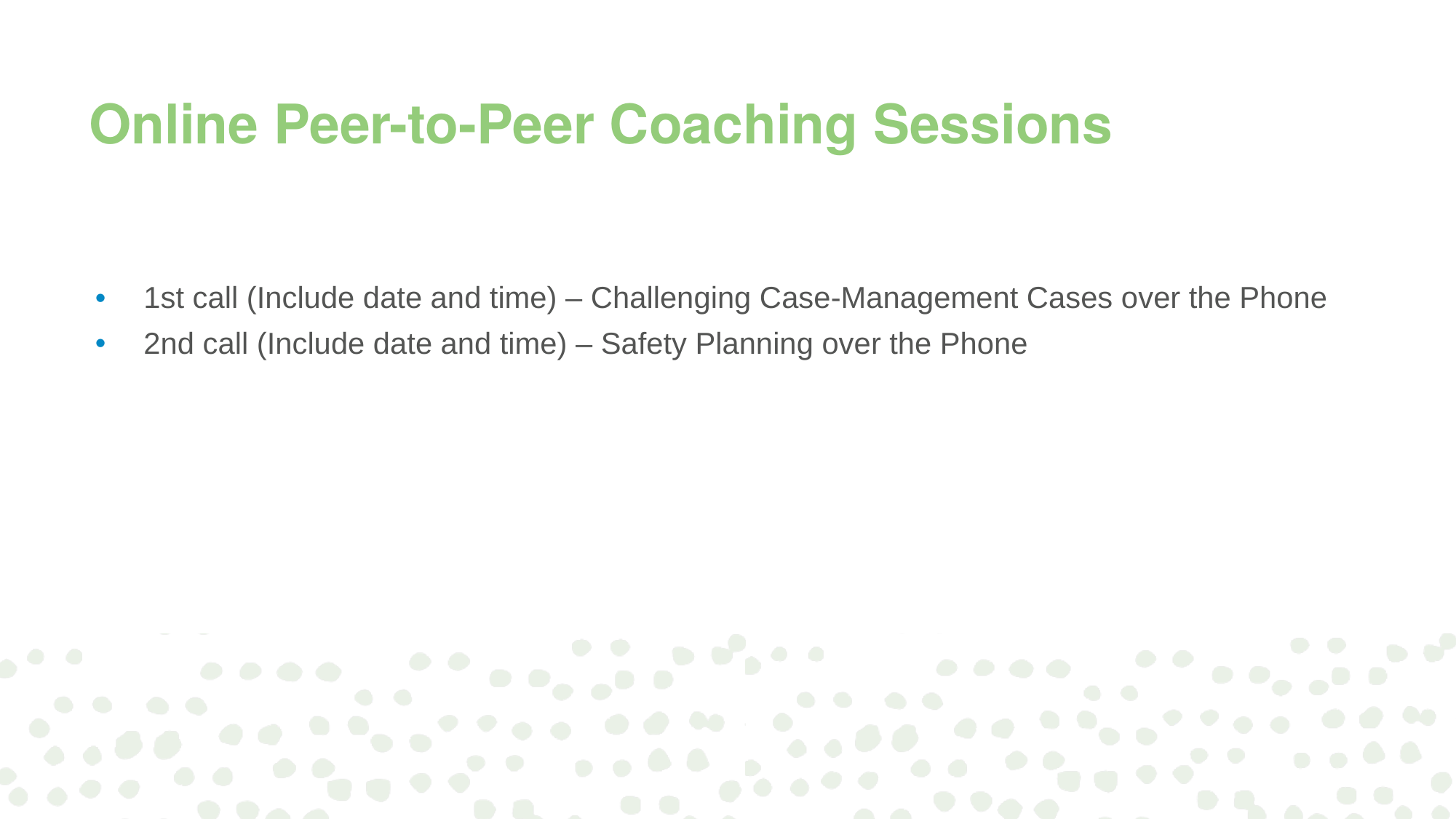

# Online Peer-to-Peer Coaching Sessions
1st call (Include date and time) – Challenging Case-Management Cases over the Phone
2nd call (Include date and time) – Safety Planning over the Phone